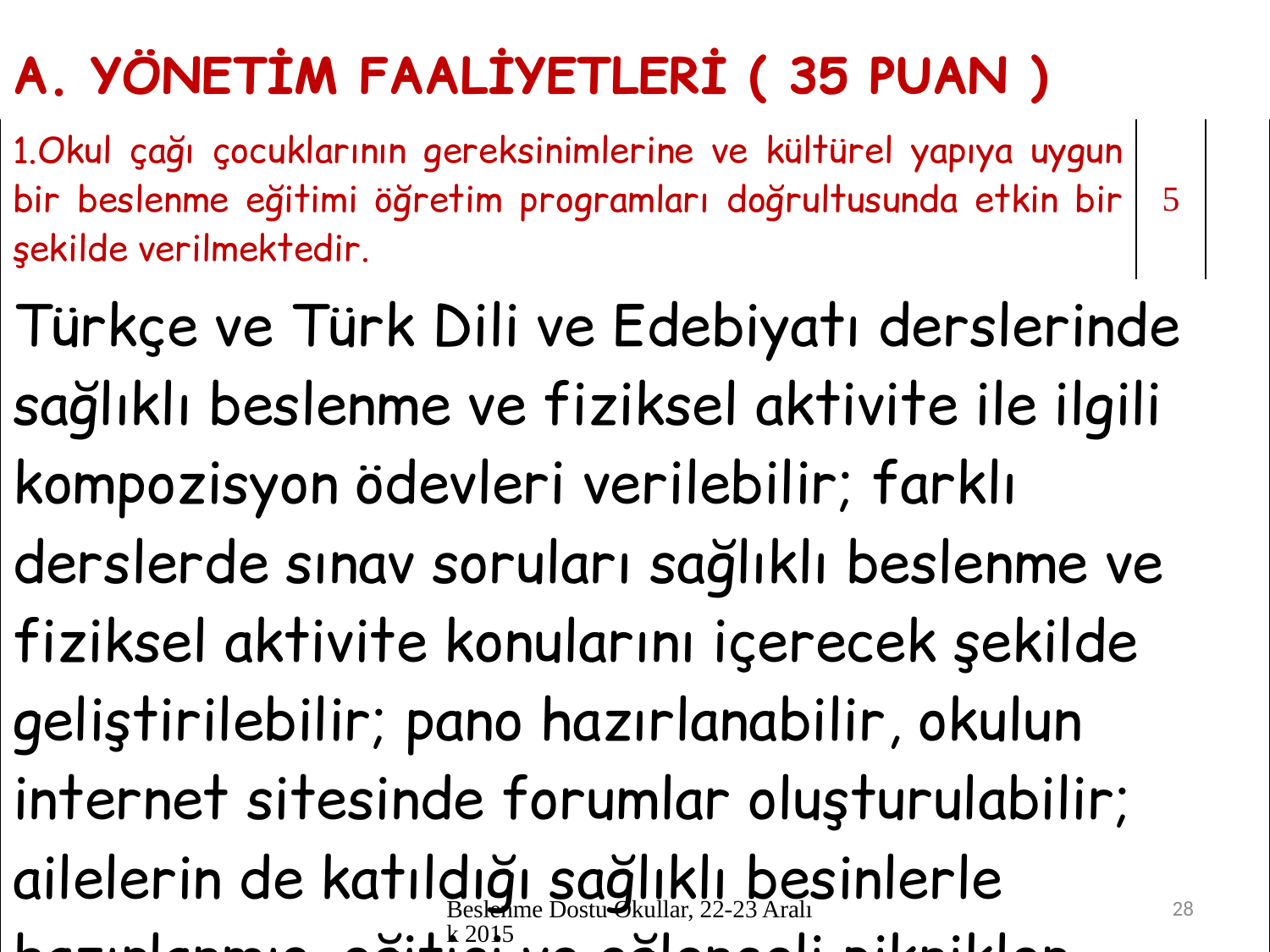

| A. YÖNETİM FAALİYETLERİ ( 35 PUAN ) |  |  |
| --- | --- | --- |
| Okul çağı çocuklarının gereksinimlerine ve kültürel yapıya uygun bir beslenme eğitimi öğretim programları doğrultusunda etkin bir şekilde verilmektedir. | 5 |  |
| Türkçe ve Türk Dili ve Edebiyatı derslerinde sağlıklı beslenme ve fiziksel aktivite ile ilgili kompozisyon ödevleri verilebilir; farklı derslerde sınav soruları sağlıklı beslenme ve fiziksel aktivite konularını içerecek şekilde geliştirilebilir; pano hazırlanabilir, okulun internet sitesinde forumlar oluşturulabilir; ailelerin de katıldığı sağlıklı besinlerle hazırlanmış, eğitici ve eğlenceli piknikler düzenlenebilir. |  |  |
Beslenme Dostu Okullar, 22-23 Aralık 2015
28